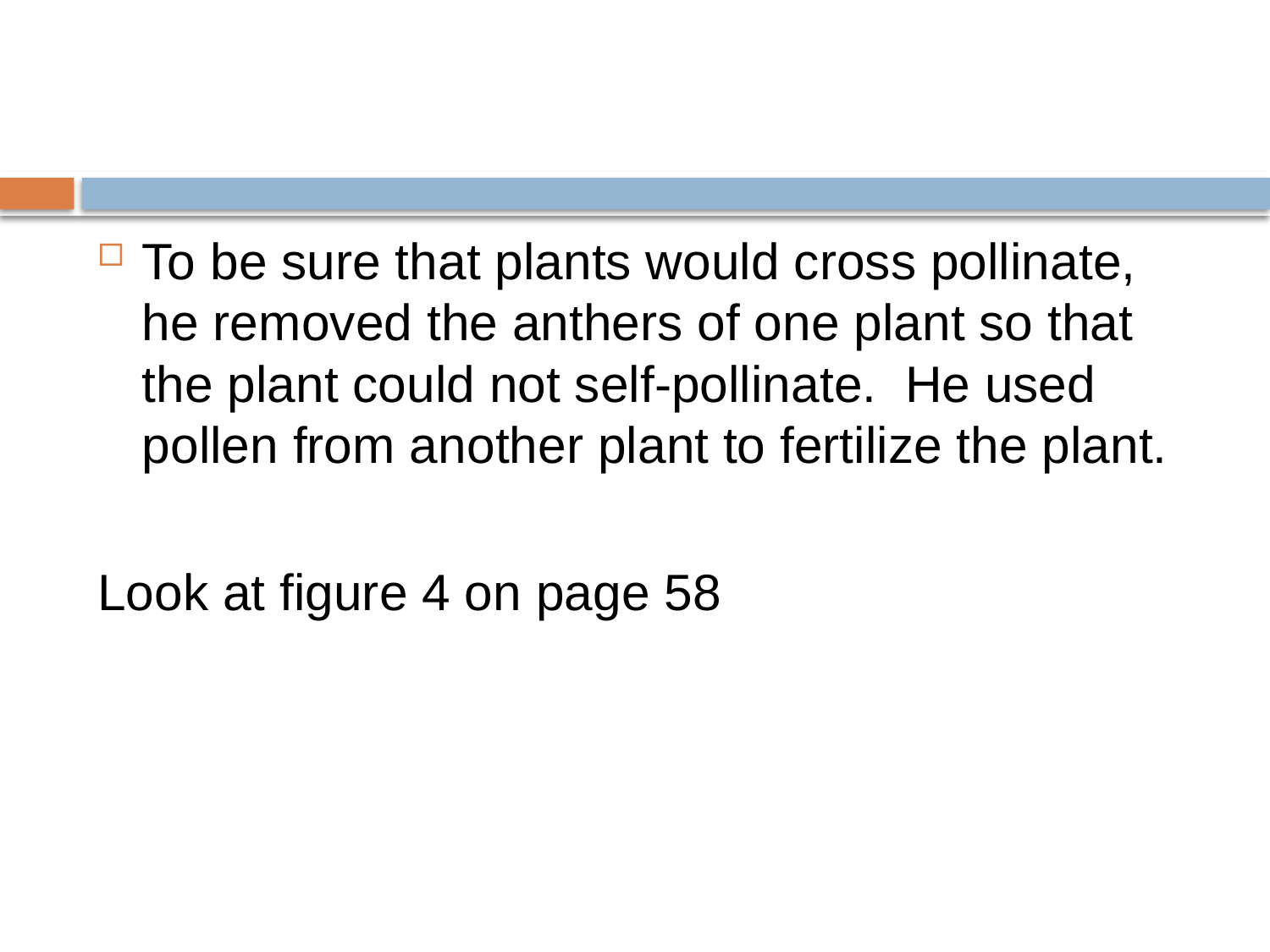

#
To be sure that plants would cross pollinate, he removed the anthers of one plant so that the plant could not self-pollinate.  He used pollen from another plant to fertilize the plant.

Look at figure 4 on page 58